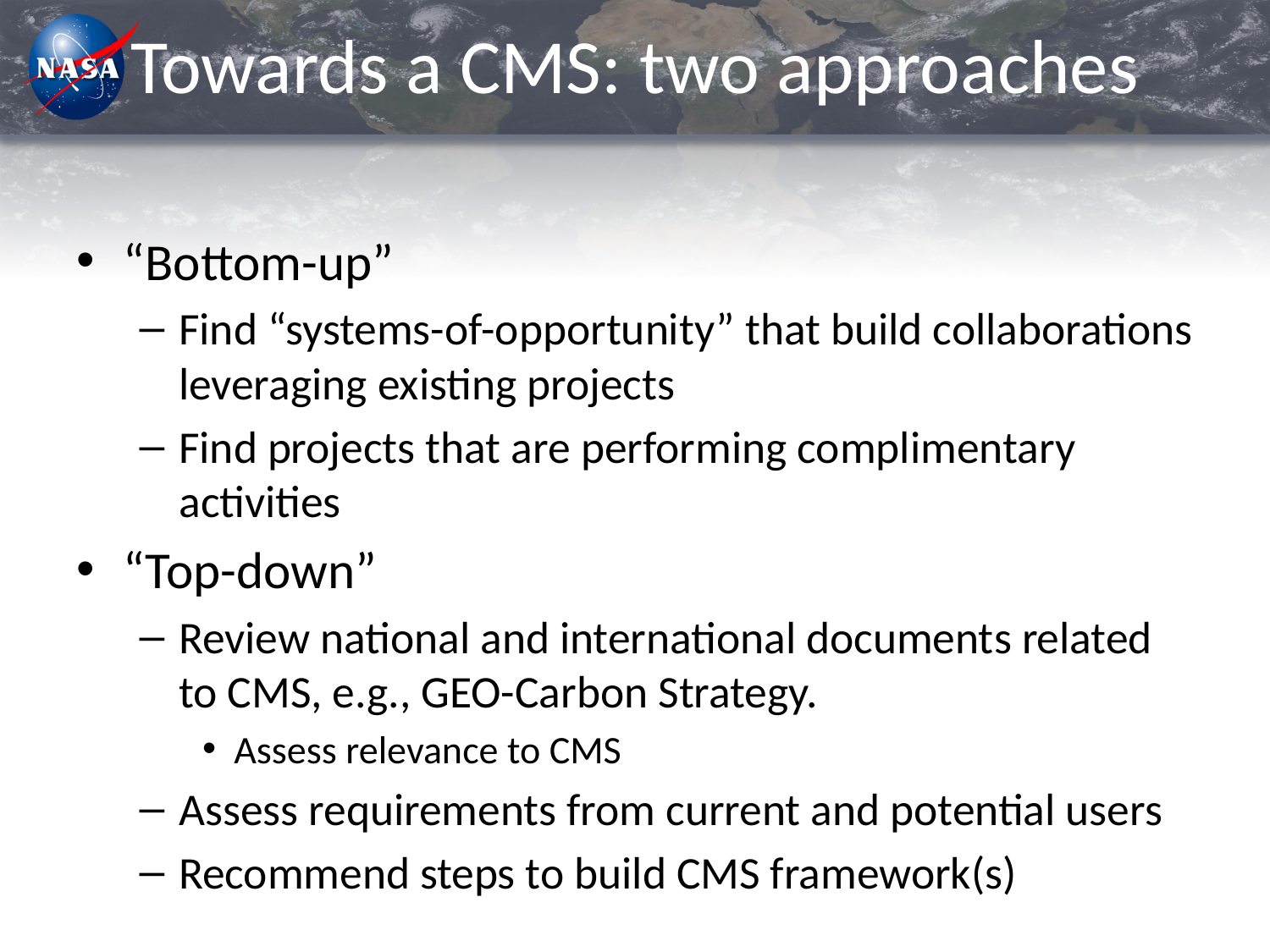

# Towards a CMS: two approaches
“Bottom-up”
Find “systems-of-opportunity” that build collaborations leveraging existing projects
Find projects that are performing complimentary activities
“Top-down”
Review national and international documents related to CMS, e.g., GEO-Carbon Strategy.
Assess relevance to CMS
Assess requirements from current and potential users
Recommend steps to build CMS framework(s)